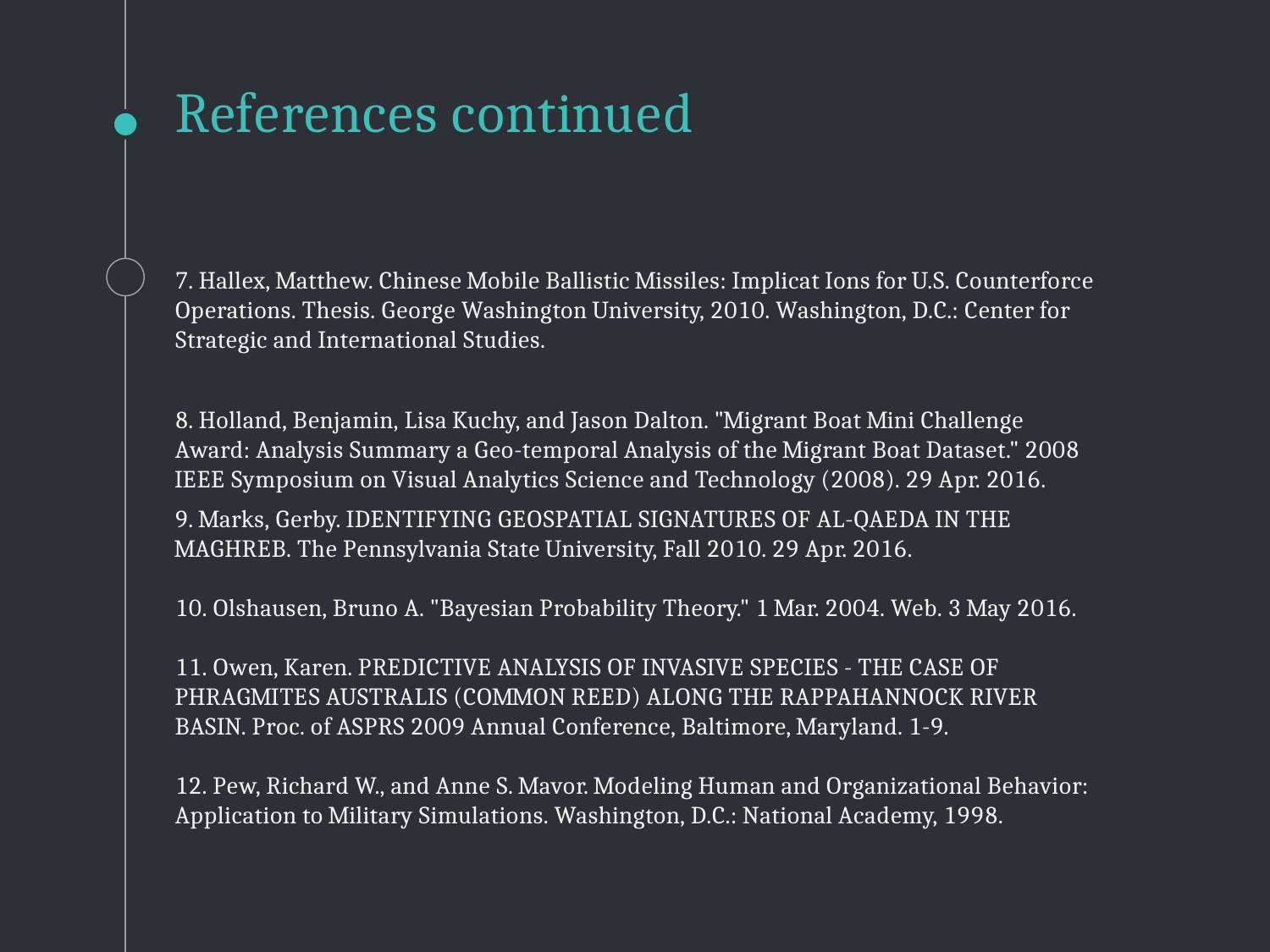

# References continued
7. Hallex, Matthew. Chinese Mobile Ballistic Missiles: Implicat Ions for U.S. Counterforce Operations. Thesis. George Washington University, 2010. Washington, D.C.: Center for Strategic and International Studies.

8. Holland, Benjamin, Lisa Kuchy, and Jason Dalton. "Migrant Boat Mini Challenge Award: Analysis Summary a Geo-temporal Analysis of the Migrant Boat Dataset." 2008 IEEE Symposium on Visual Analytics Science and Technology (2008). 29 Apr. 2016.
9. Marks, Gerby. IDENTIFYING GEOSPATIAL SIGNATURES OF AL-QAEDA IN THE MAGHREB. The Pennsylvania State University, Fall 2010. 29 Apr. 2016.

10. Olshausen, Bruno A. "Bayesian Probability Theory." 1 Mar. 2004. Web. 3 May 2016.

11. Owen, Karen. PREDICTIVE ANALYSIS OF INVASIVE SPECIES - THE CASE OF PHRAGMITES AUSTRALIS (COMMON REED) ALONG THE RAPPAHANNOCK RIVER BASIN. Proc. of ASPRS 2009 Annual Conference, Baltimore, Maryland. 1-9.

12. Pew, Richard W., and Anne S. Mavor. Modeling Human and Organizational Behavior: Application to Military Simulations. Washington, D.C.: National Academy, 1998.